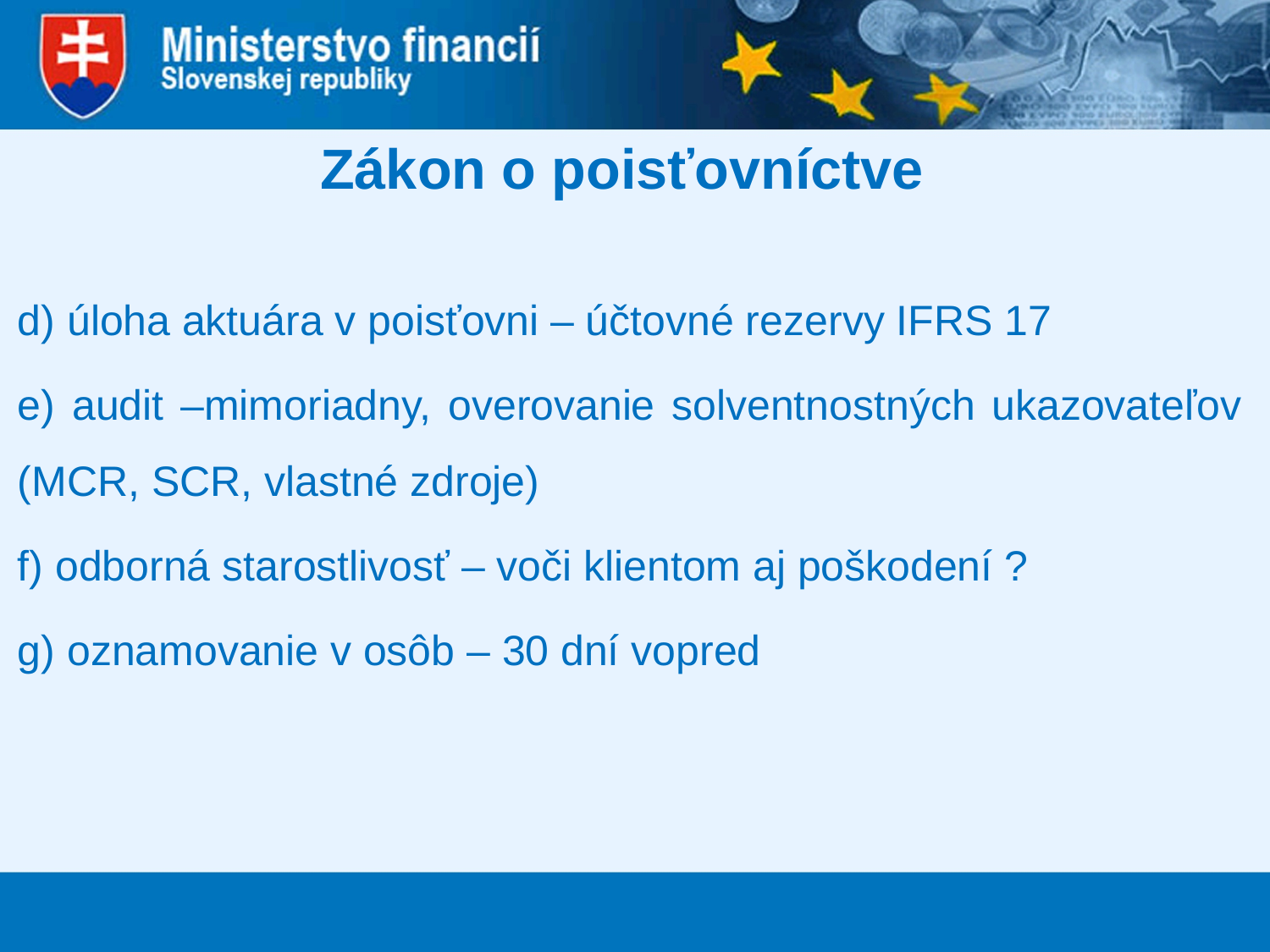

Zákon o poisťovníctve

d) úloha aktuára v poisťovni – účtovné rezervy IFRS 17
e) audit –mimoriadny, overovanie solventnostných ukazovateľov (MCR, SCR, vlastné zdroje)
f) odborná starostlivosť – voči klientom aj poškodení ?
g) oznamovanie v osôb – 30 dní vopred